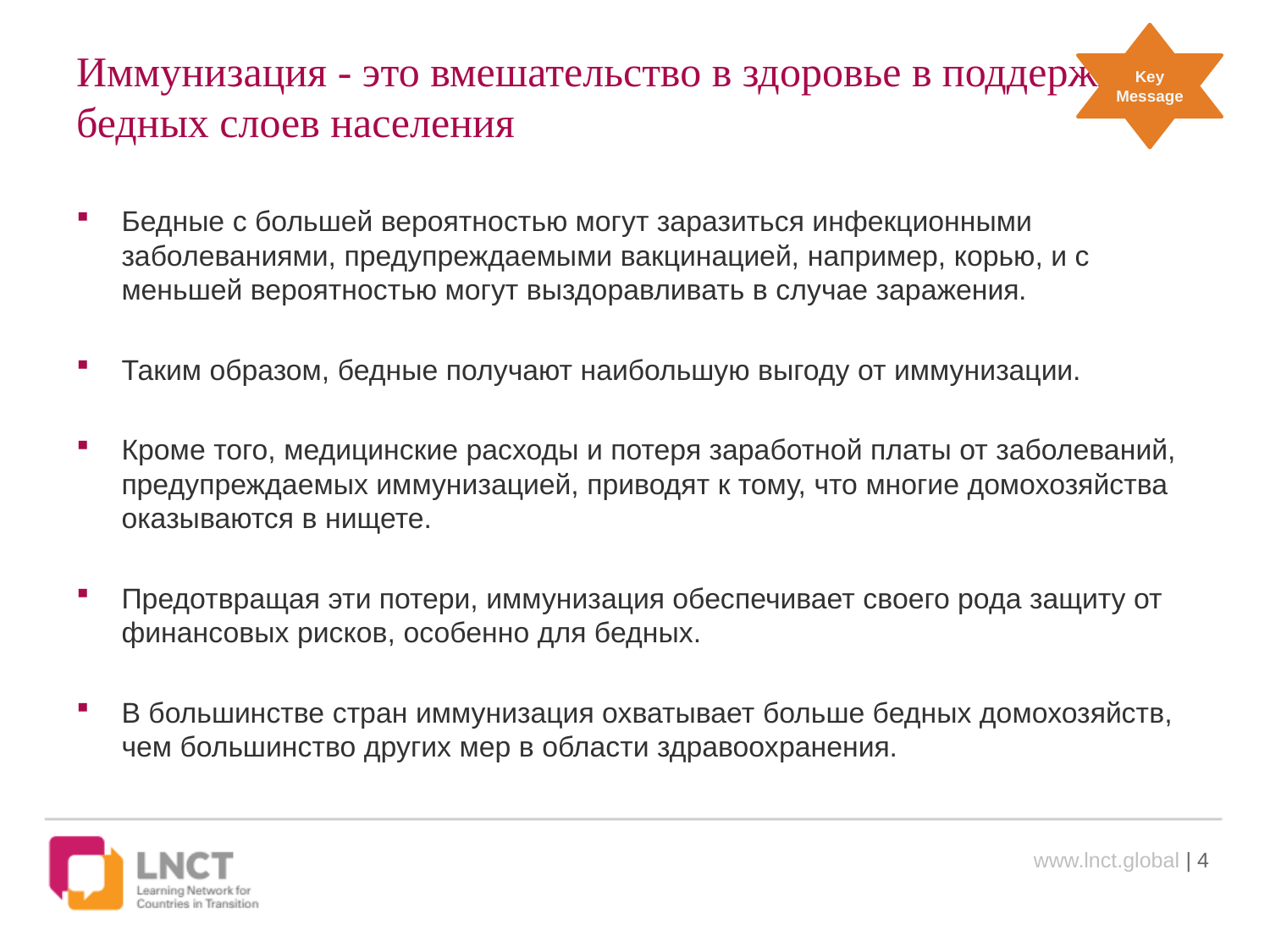

Key Message
# Иммунизация - это вмешательство в здоровье в поддержку бедных слоев населения
Бедные с большей вероятностью могут заразиться инфекционными заболеваниями, предупреждаемыми вакцинацией, например, корью, и с меньшей вероятностью могут выздоравливать в случае заражения.

Таким образом, бедные получают наибольшую выгоду от иммунизации.

Кроме того, медицинские расходы и потеря заработной платы от заболеваний, предупреждаемых иммунизацией, приводят к тому, что многие домохозяйства оказываются в нищете.

Предотвращая эти потери, иммунизация обеспечивает своего рода защиту от финансовых рисков, особенно для бедных.

В большинстве стран иммунизация охватывает больше бедных домохозяйств, чем большинство других мер в области здравоохранения.

www.lnct.global | 4